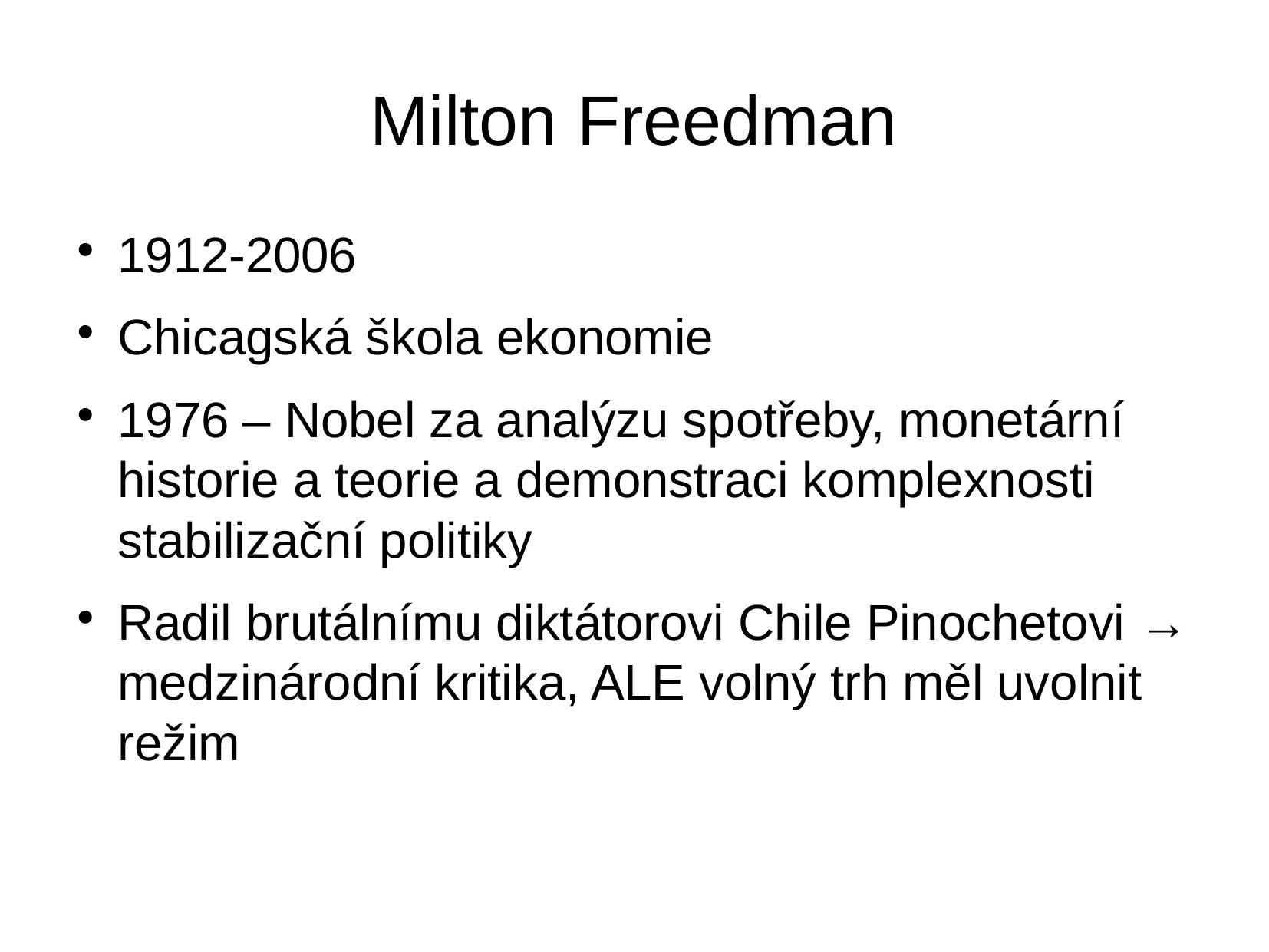

# Milton Freedman
1912-2006
Chicagská škola ekonomie
1976 – Nobel za analýzu spotřeby, monetární historie a teorie a demonstraci komplexnosti stabilizační politiky
Radil brutálnímu diktátorovi Chile Pinochetovi → medzinárodní kritika, ALE volný trh měl uvolnit režim